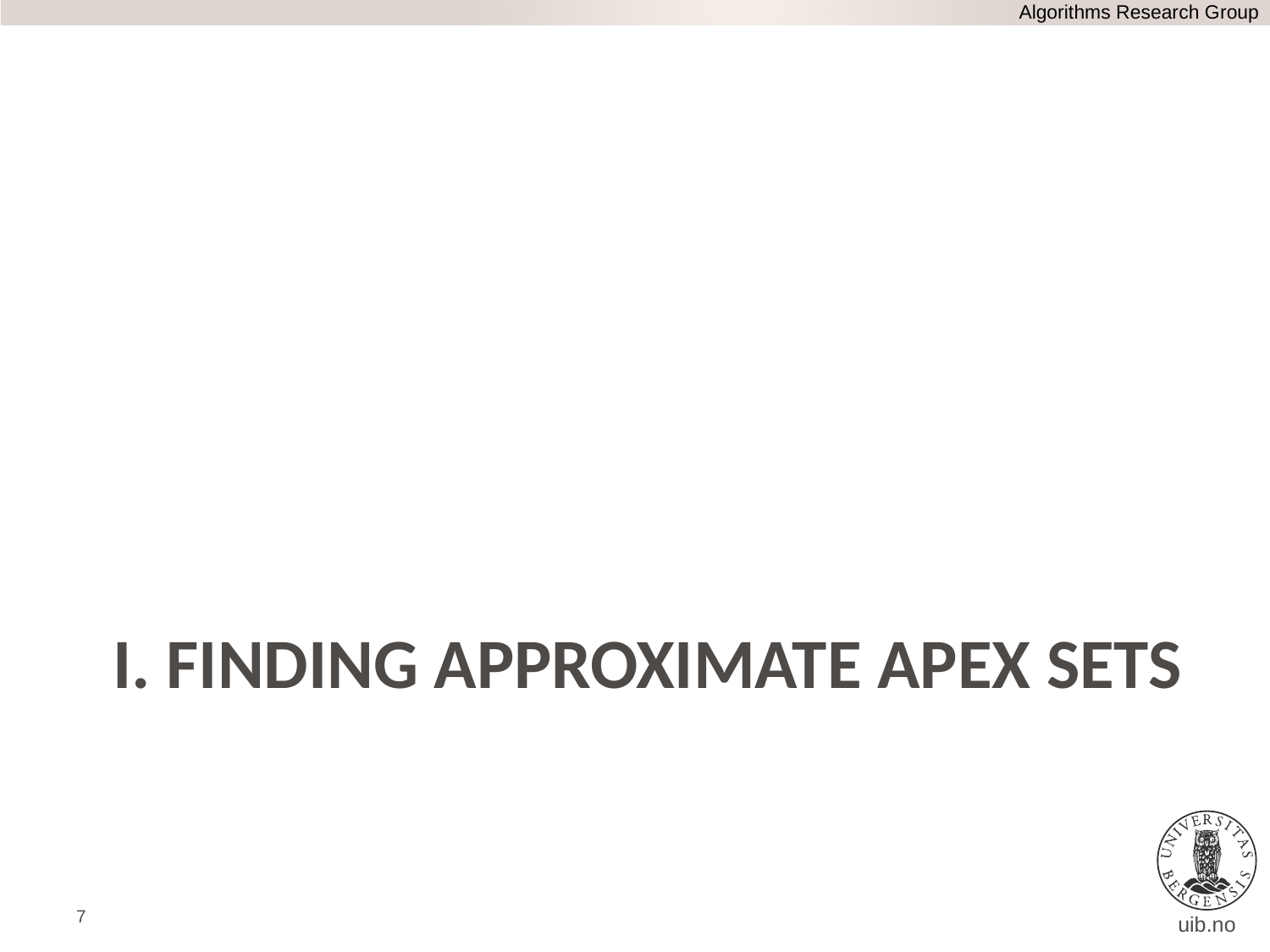

Algorithms Research Group

# I. Finding approximate apex sets
7